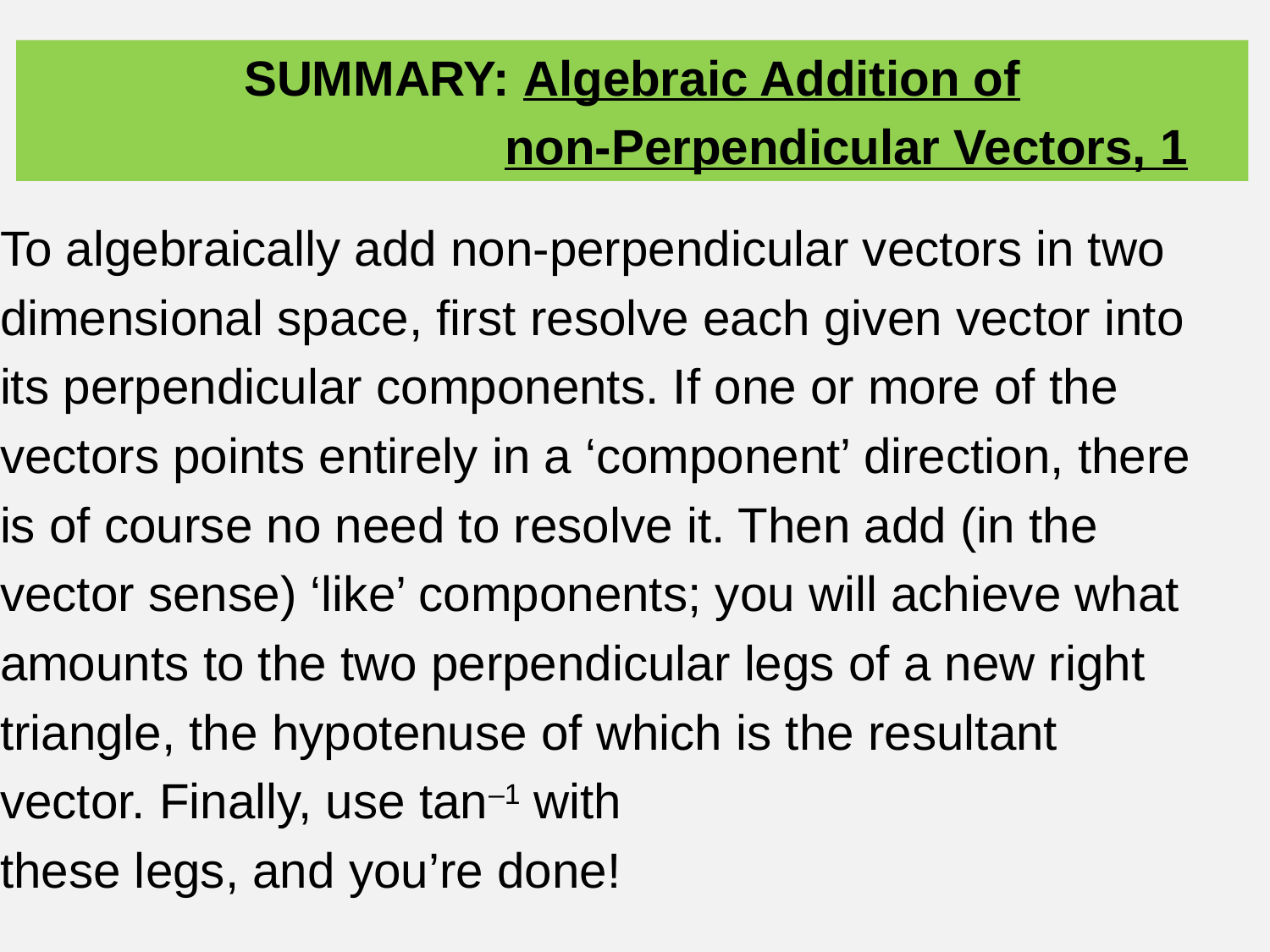

SUMMARY: Algebraic Addition of
				non-Perpendicular Vectors, 1
To algebraically add non-perpendicular vectors in two
dimensional space, first resolve each given vector into
its perpendicular components. If one or more of the
vectors points entirely in a ‘component’ direction, there
is of course no need to resolve it. Then add (in the
vector sense) ‘like’ components; you will achieve what
amounts to the two perpendicular legs of a new right
triangle, the hypotenuse of which is the resultant
vector. Finally, use tan–1 with
these legs, and you’re done!